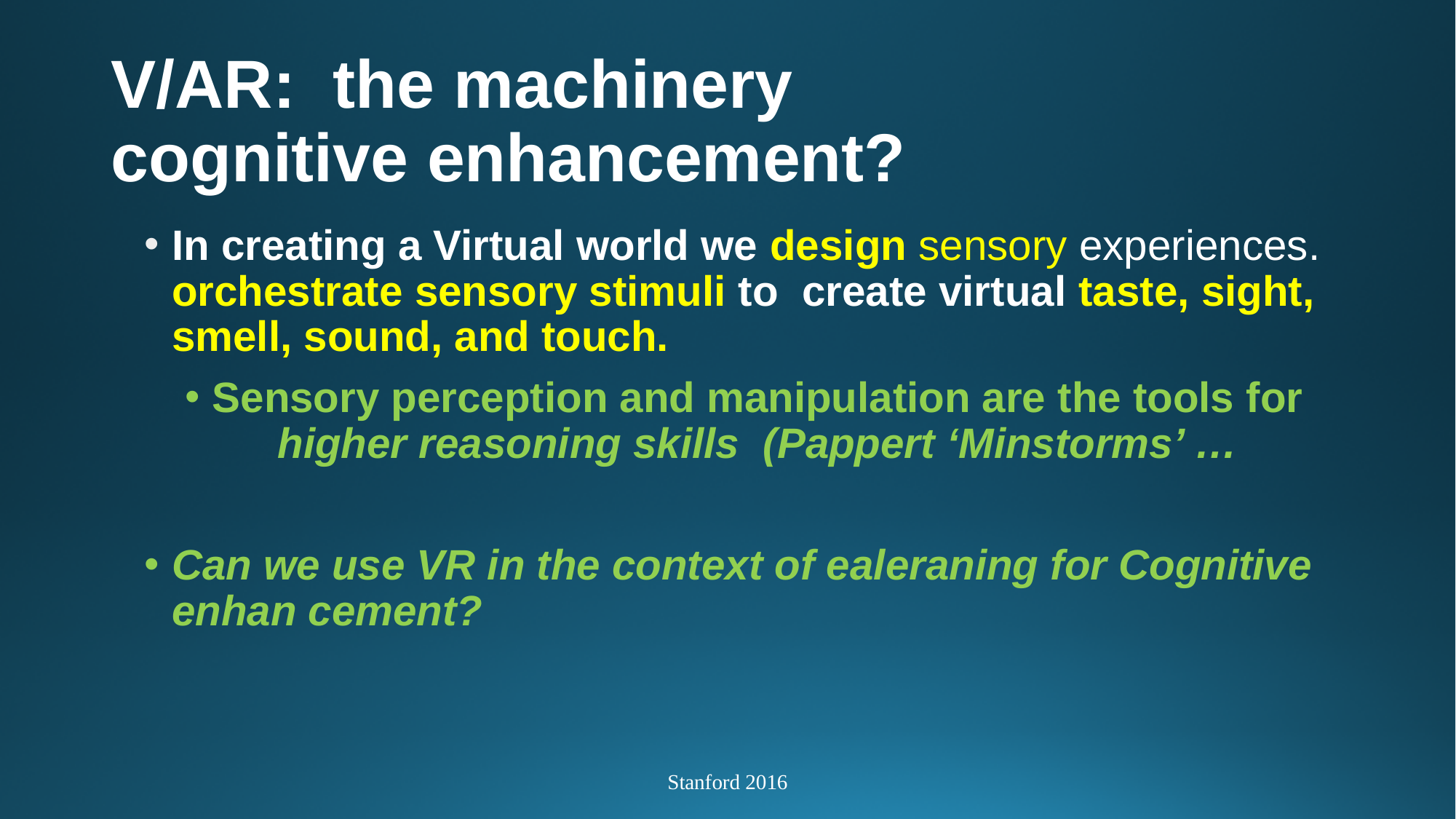

# V/AR:  the machinery cognitive enhancement?
In creating a Virtual world we design sensory experiences. orchestrate sensory stimuli to  create virtual taste, sight, smell, sound, and touch.
Sensory perception and manipulation are the tools for higher reasoning skills  (Pappert ‘Minstorms’ …

Can we use VR in the context of ealeraning for Cognitive enhan cement?

Stanford 2016